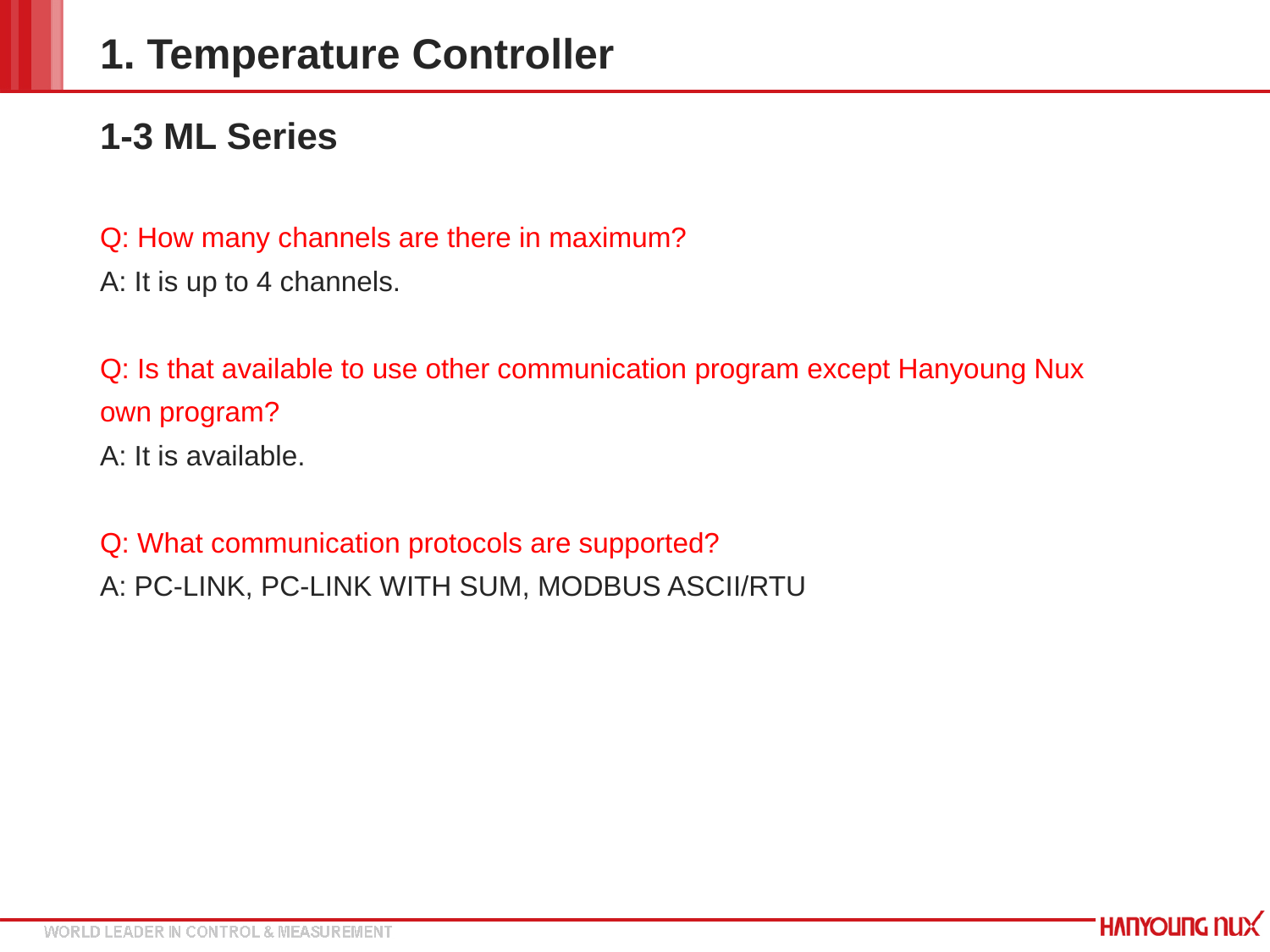

# 1. Temperature Controller
1-3 ML Series

Q: How many channels are there in maximum?
A: It is up to 4 channels.

Q: Is that available to use other communication program except Hanyoung Nux
own program?
A: It is available.

Q: What communication protocols are supported?
A: PC-LINK, PC-LINK WITH SUM, MODBUS ASCII/RTU